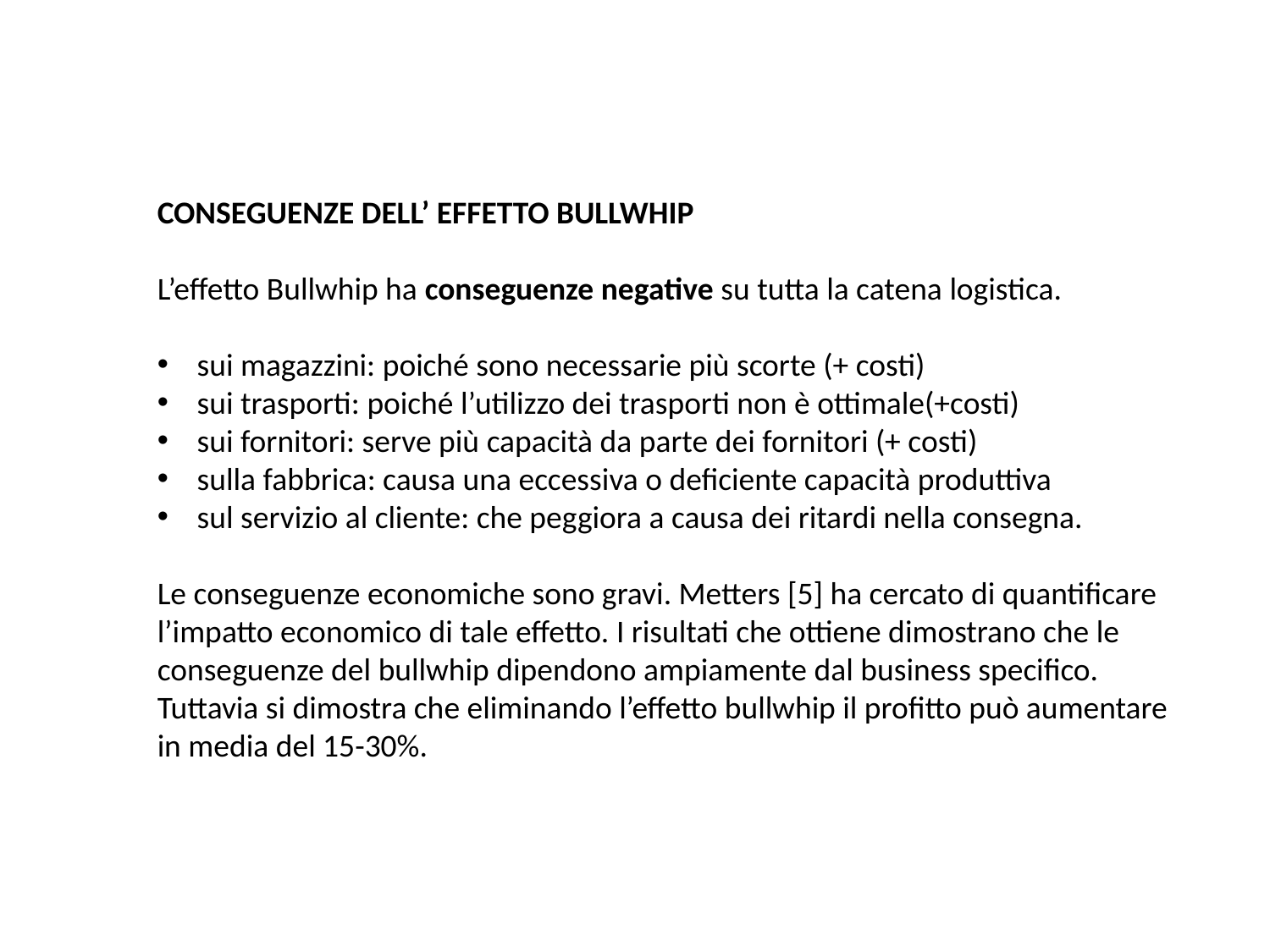

CONSEGUENZE DELL’ EFFETTO BULLWHIP

L’effetto Bullwhip ha conseguenze negative su tutta la catena logistica.

sui magazzini: poiché sono necessarie più scorte (+ costi)
sui trasporti: poiché l’utilizzo dei trasporti non è ottimale(+costi)
sui fornitori: serve più capacità da parte dei fornitori (+ costi)
sulla fabbrica: causa una eccessiva o deficiente capacità produttiva
sul servizio al cliente: che peggiora a causa dei ritardi nella consegna.

Le conseguenze economiche sono gravi. Metters [5] ha cercato di quantificare l’impatto economico di tale effetto. I risultati che ottiene dimostrano che le conseguenze del bullwhip dipendono ampiamente dal business specifico. Tuttavia si dimostra che eliminando l’effetto bullwhip il profitto può aumentare in media del 15-30%.